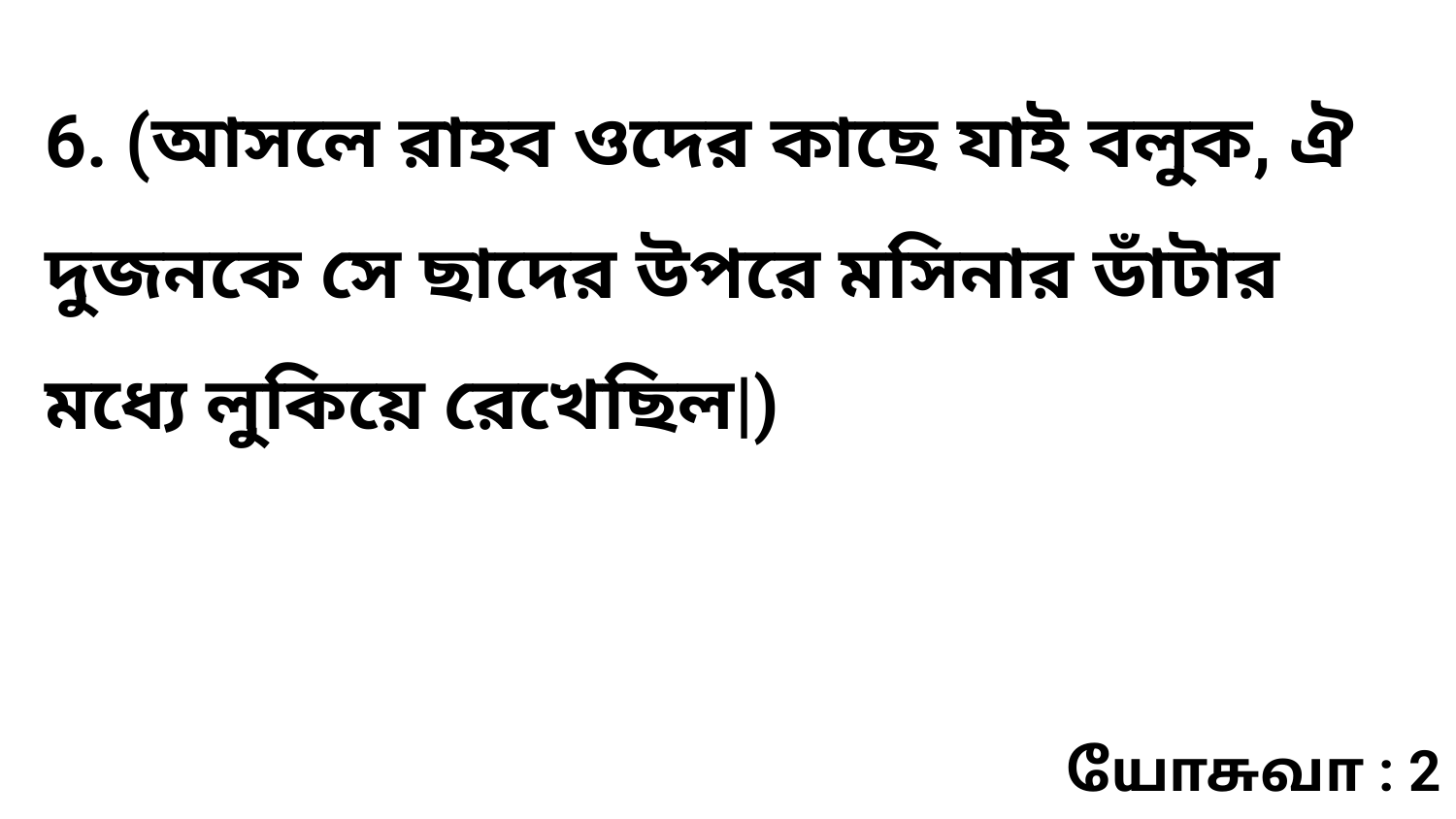

6. (আসলে রাহব ওদের কাছে যাই বলুক, ঐ দুজনকে সে ছাদের উপরে মসিনার ডাঁটার মধ্যে লুকিয়ে রেখেছিল|)
யோசுவா : 2